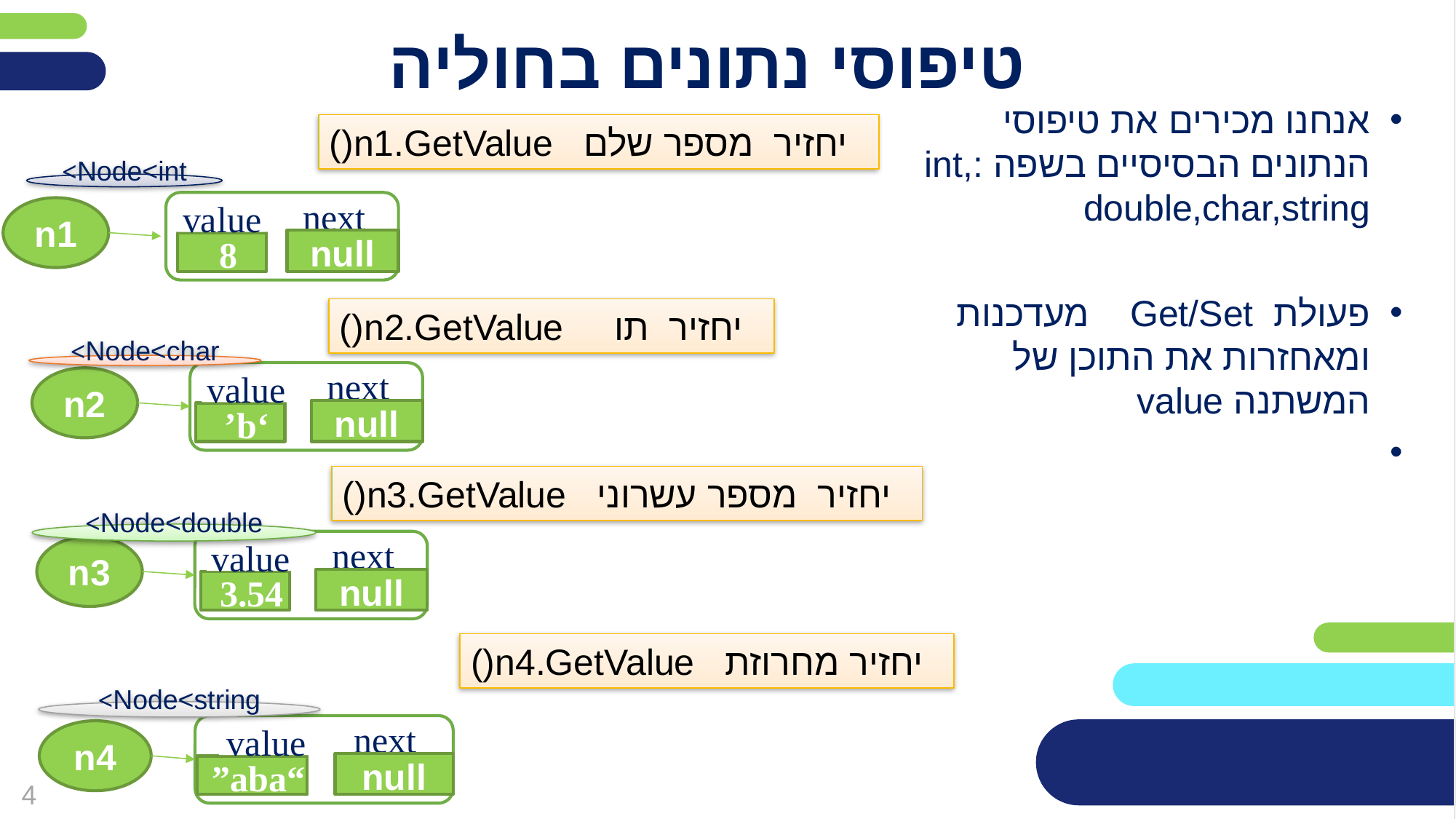

פריסה 1
(הפריסות שונות זו מזו במיקום תיבות הטקסט וגרפיקת הרקע,
ותוכלו לגוון ביניהן)
# טיפוסי נתונים בחוליה
אנחנו מכירים את טיפוסי הנתונים הבסיסיים בשפה :int, double,char,string

פעולת  Get/Set    מעדכנות ומאחזרות את התוכן של המשתנה value

  יחזיר  מספר שלם   n1.GetValue()
Node<int>

את השקופית הזו תוכלו לשכפל, על מנת ליצור שקופיות נוספות הזהות לה – אליהן תוכלו להכניס את התכנים.

כדי לשכפל אותה, לחצו עליה קליק ימיני בתפריט השקופיות בצד ובחרו
"שכפל שקופית" או "Duplicate Slide"
(מחקו ריבוע זה לאחר הקריאה)

next
value
null
8
n1
  יחזיר  תו     n2.GetValue()
Node<char>

next
value
null
‘b’
n2
  יחזיר  מספר עשרוני   n3.GetValue()
Node<double>

next
value
null
3.54
n3
  יחזיר מחרוזת   n4.GetValue()
Node<string>

next
value
null
“aba”
n4